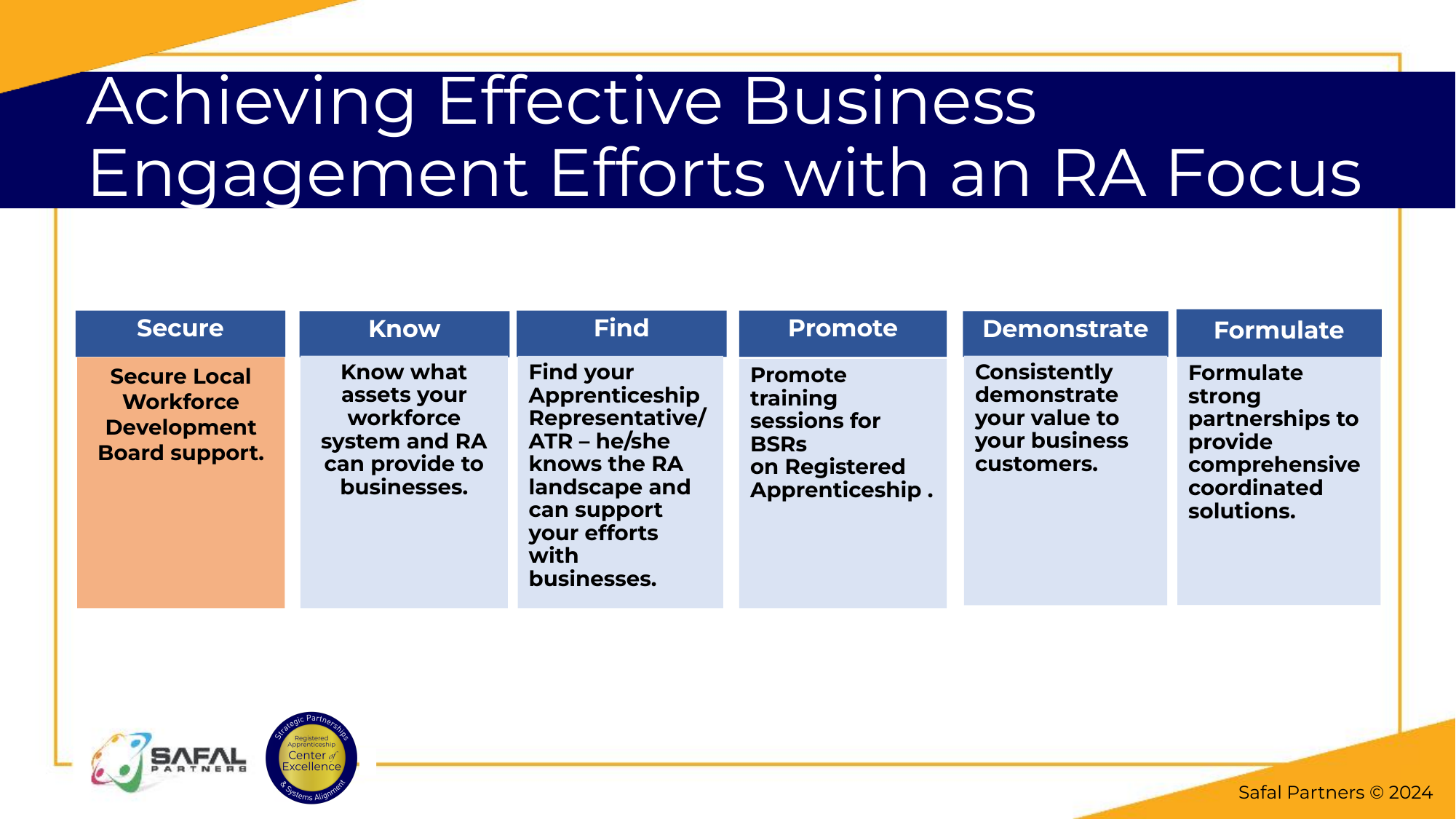

Achieving Effective Business Engagement Efforts with an RA Focus
Formulate

Secure
Find
Promote

Know

Demonstrate
Know what assets your workforce system and RA can provide to businesses.

Consistently demonstrate your value to your business customers.
Find your Apprenticeship Representative/ATR – he/she knows the RA landscape and can support your efforts with businesses.

Formulate strong partnerships to provide comprehensive coordinated solutions.

Secure Local Workforce Development Board support.

Promote training sessions for BSRs on Registered Apprenticeship .